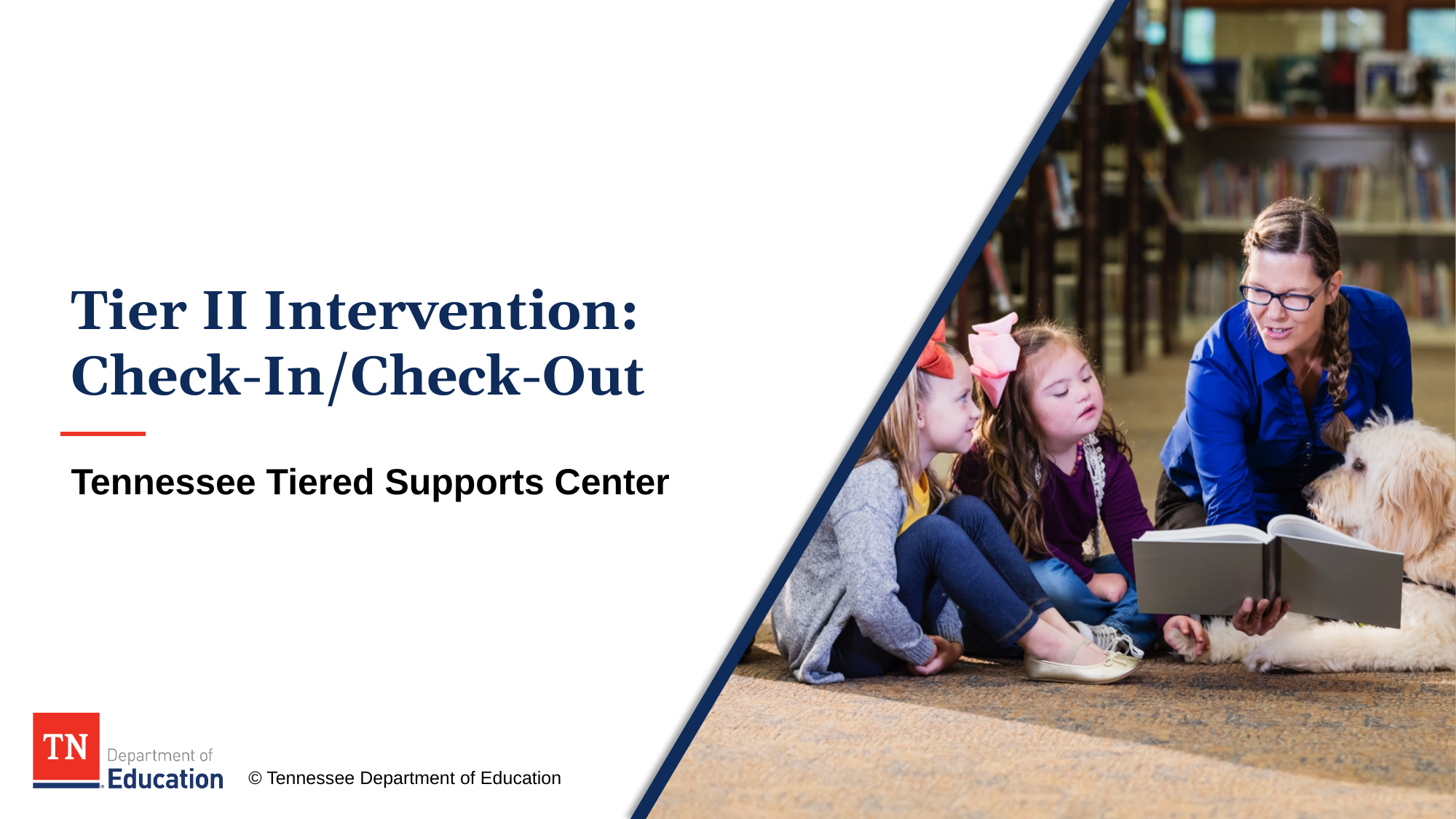

# Tier II Intervention: Check-In/Check-Out
Tennessee Tiered Supports Center

© Tennessee Department of Education